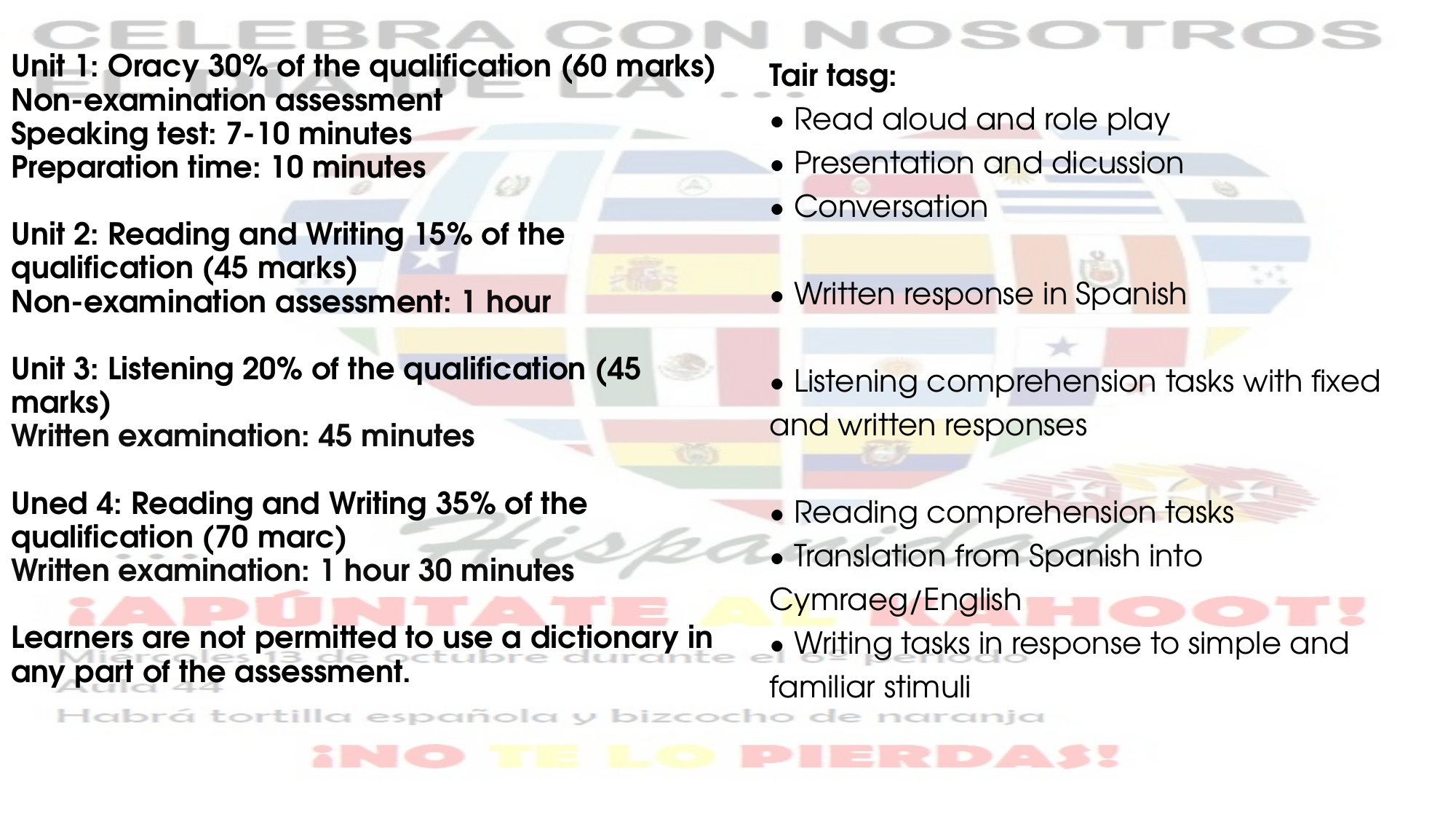

Unit 1: Oracy 30% of the qualification (60 marks)
Non-examination assessment
Speaking test: 7-10 minutes
Preparation time: 10 minutes

Unit 2: Reading and Writing 15% of the qualification (45 marks)
Non-examination assessment: 1 hour

Unit 3: Listening 20% of the qualification (45 marks)
Written examination: 45 minutes

Uned 4: Reading and Writing 35% of the qualification (70 marc)
Written examination: 1 hour 30 minutes

Learners are not permitted to use a dictionary in any part of the assessment.
Tair tasg:
• Read aloud and role play
• Presentation and dicussion
• Conversation

• Written response in Spanish

• Listening comprehension tasks with fixed and written responses

• Reading comprehension tasks
• Translation from Spanish into Cymraeg/English
• Writing tasks in response to simple and familiar stimuli